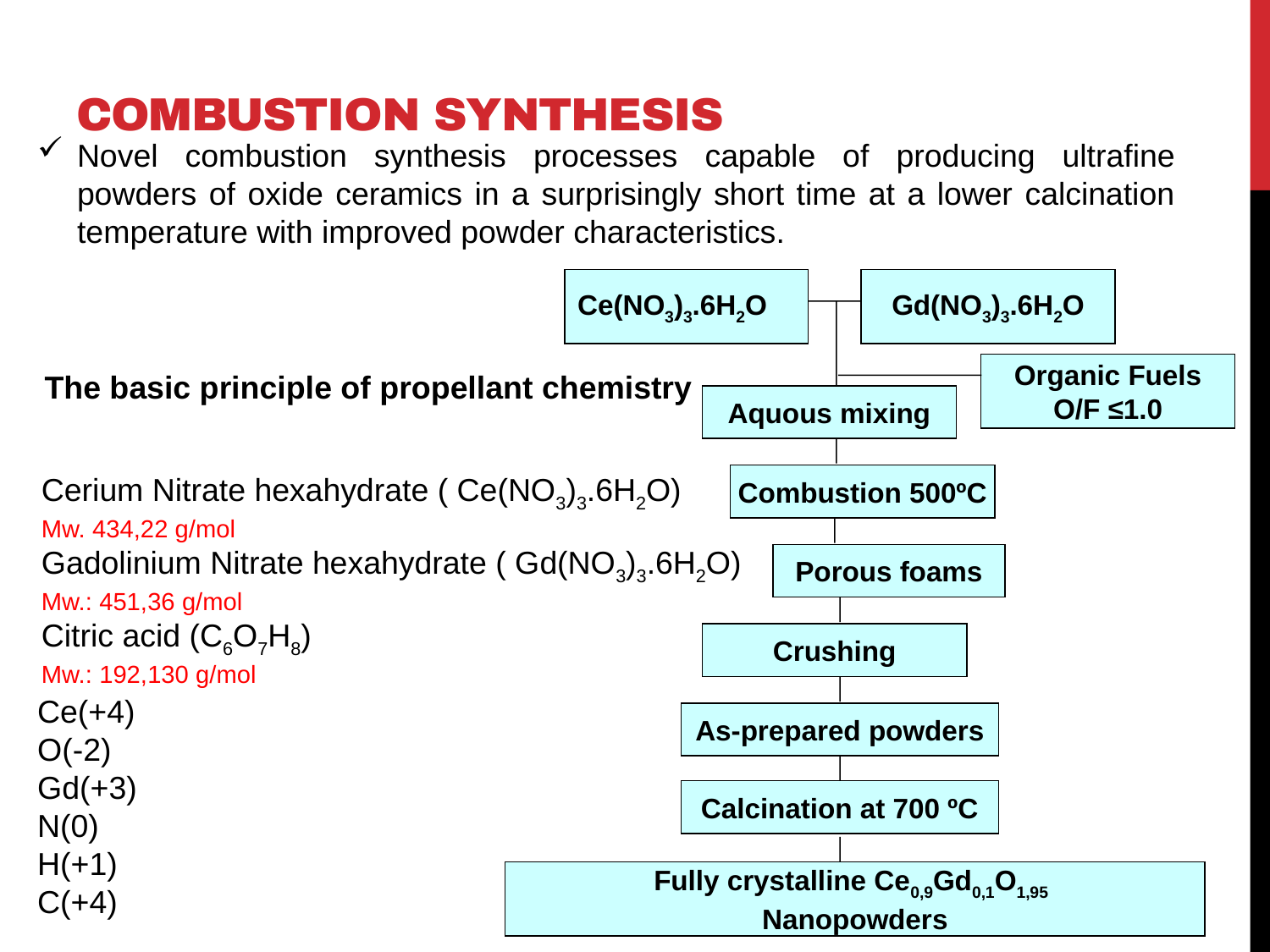

# Combustion synthesis
Novel combustion synthesis processes capable of producing ultrafine powders of oxide ceramics in a surprisingly short time at a lower calcination temperature with improved powder characteristics.
Ce(NO3)3.6H2O
Gd(NO3)3.6H2O

Organic Fuels
O/F ≤1.0
The basic principle of propellant chemistry

Aquous mixing

Cerium Nitrate hexahydrate ( Ce(NO3)3.6H2O)
Mw. 434,22 g/mol
Gadolinium Nitrate hexahydrate ( Gd(NO3)3.6H2O)
Mw.: 451,36 g/mol
Citric acid (C6O7H8)
Mw.: 192,130 g/mol

Combustion 500ºC

Porous foams

Crushing

Ce(+4)
O(-2)
Gd(+3)
N(0)
H(+1)
C(+4)
As-prepared powders

Calcination at 700 ºC

Fully crystalline Ce0,9Gd0,1O1,95
Nanopowders